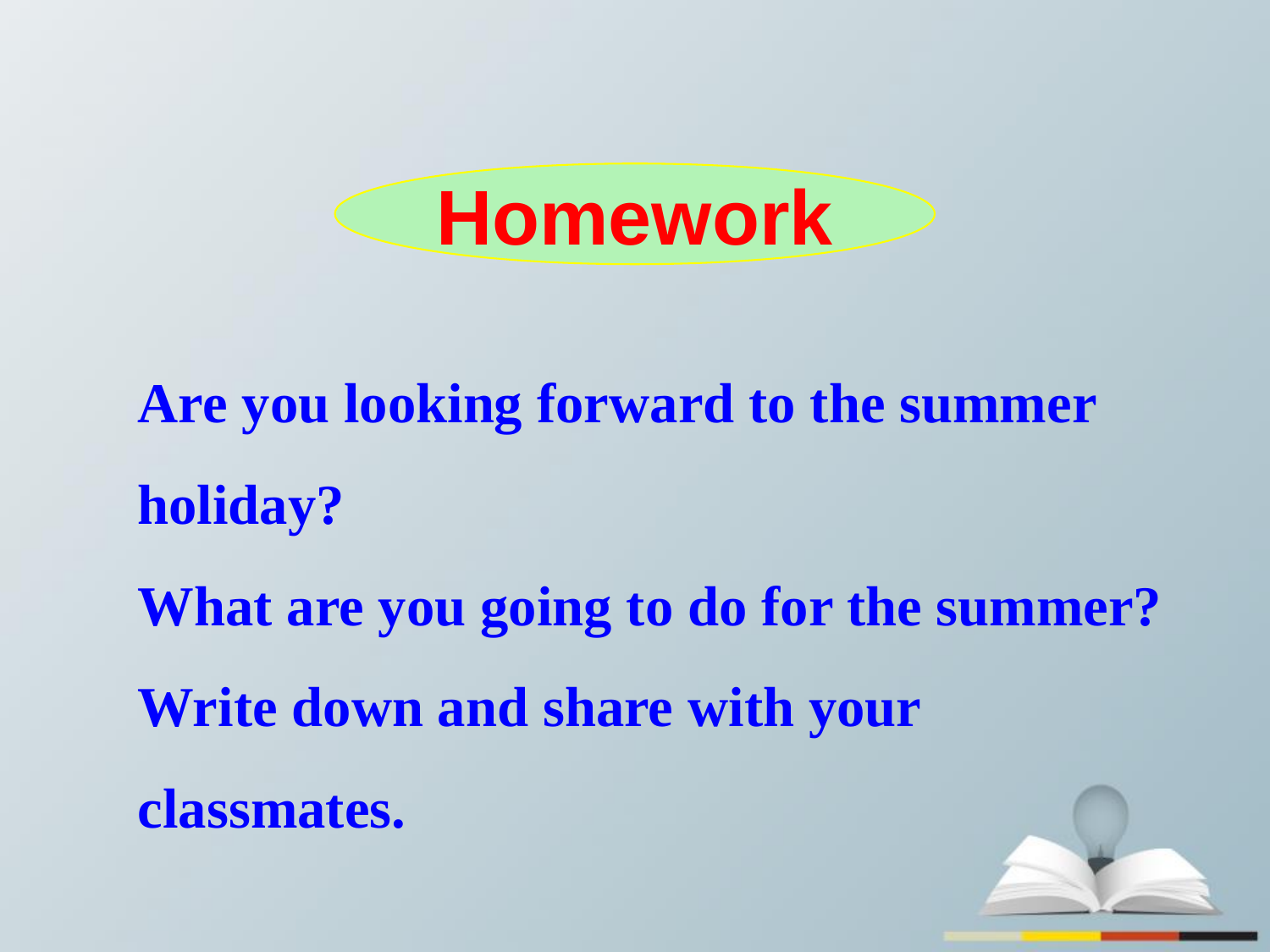

Homework
Are you looking forward to the summer holiday?
What are you going to do for the summer?
Write down and share with your classmates.